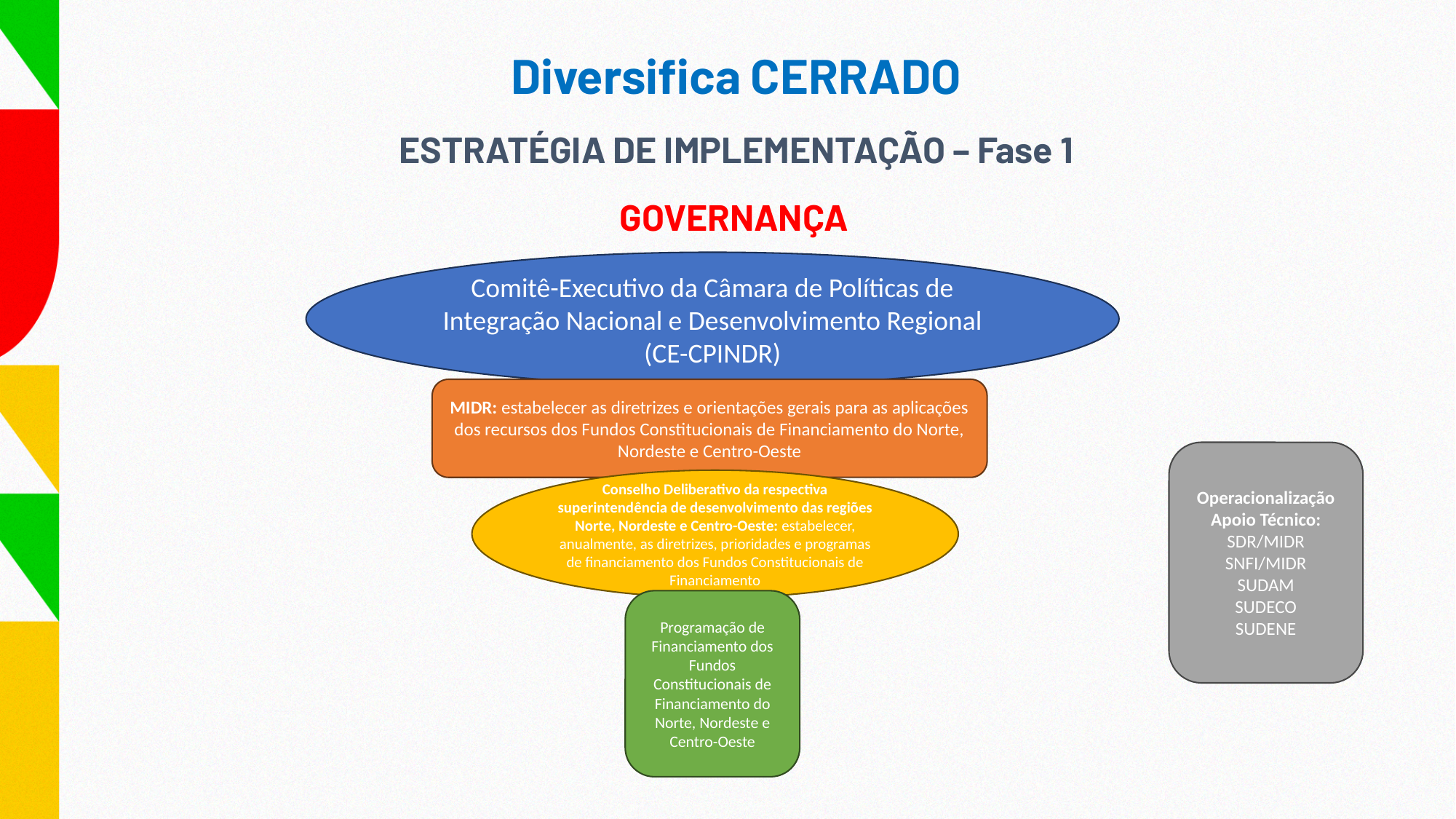

Diversifica CERRADO
ESTRATÉGIA DE IMPLEMENTAÇÃO – Fase 1
GOVERNANÇA
Comitê-Executivo da Câmara de Políticas de Integração Nacional e Desenvolvimento Regional (CE-CPINDR)
MIDR: estabelecer as diretrizes e orientações gerais para as aplicações dos recursos dos Fundos Constitucionais de Financiamento do Norte, Nordeste e Centro-Oeste
Operacionalização
Apoio Técnico:
SDR/MIDR
SNFI/MIDR
SUDAM
SUDECO
SUDENE
Conselho Deliberativo da respectiva superintendência de desenvolvimento das regiões Norte, Nordeste e Centro-Oeste: estabelecer, anualmente, as diretrizes, prioridades e programas de financiamento dos Fundos Constitucionais de Financiamento
Programação de Financiamento dos Fundos Constitucionais de Financiamento do Norte, Nordeste e Centro-Oeste